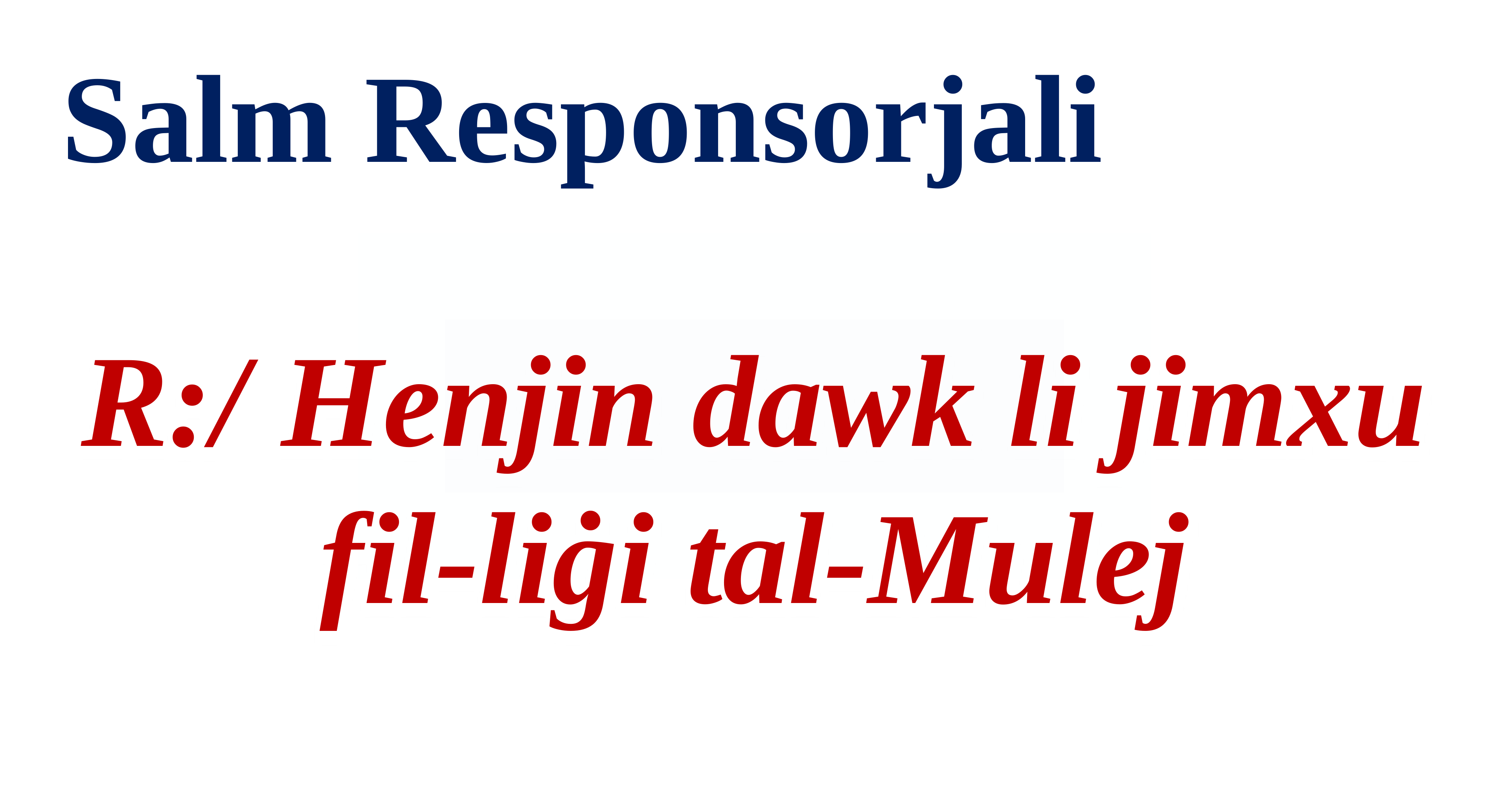

Salm Responsorjali
R:/ Henjin dawk li jimxu fil-liġi tal-Mulej